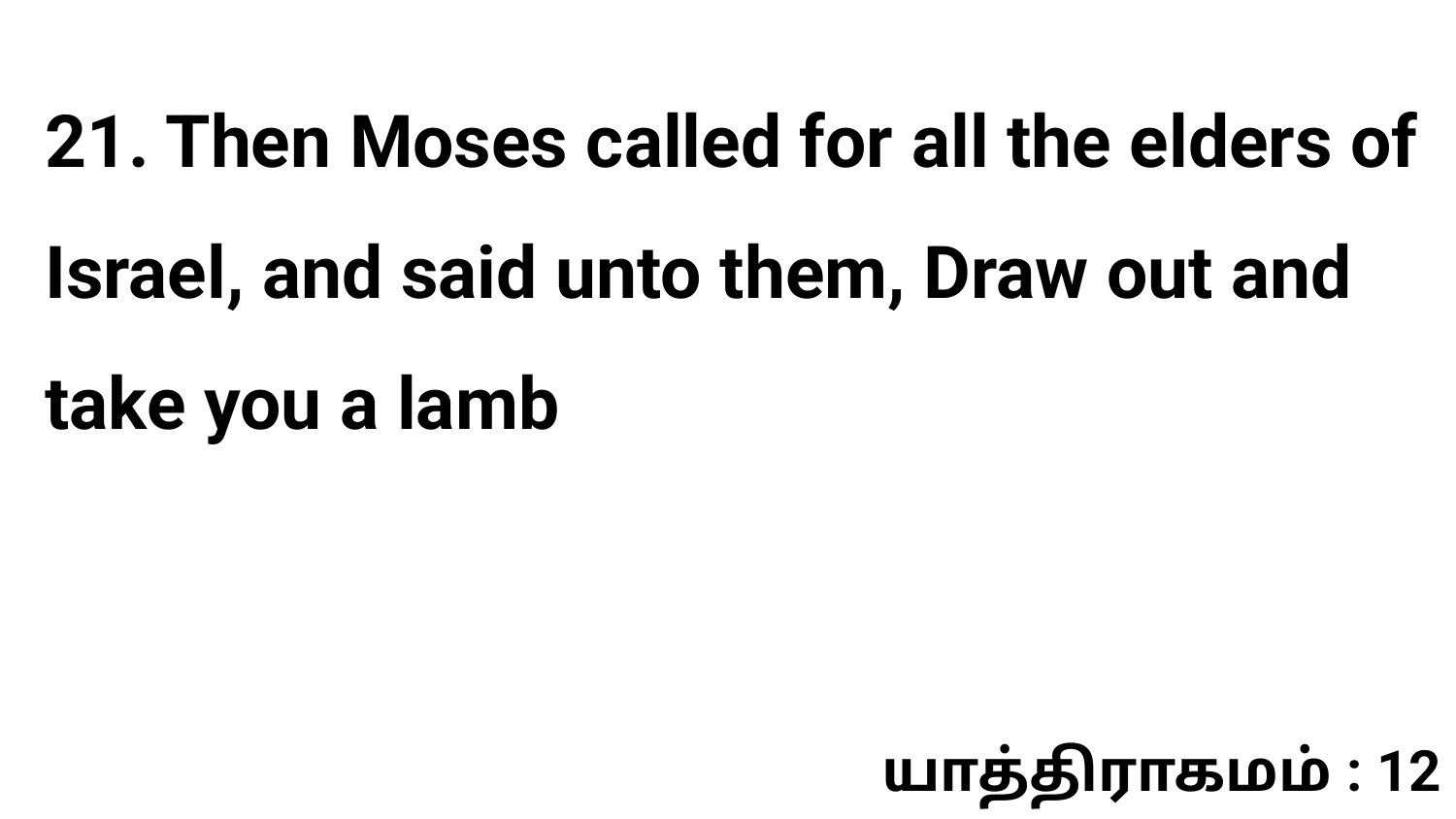

21. Then Moses called for all the elders of Israel, and said unto them, Draw out and take you a lamb
யாத்திராகமம் : 12